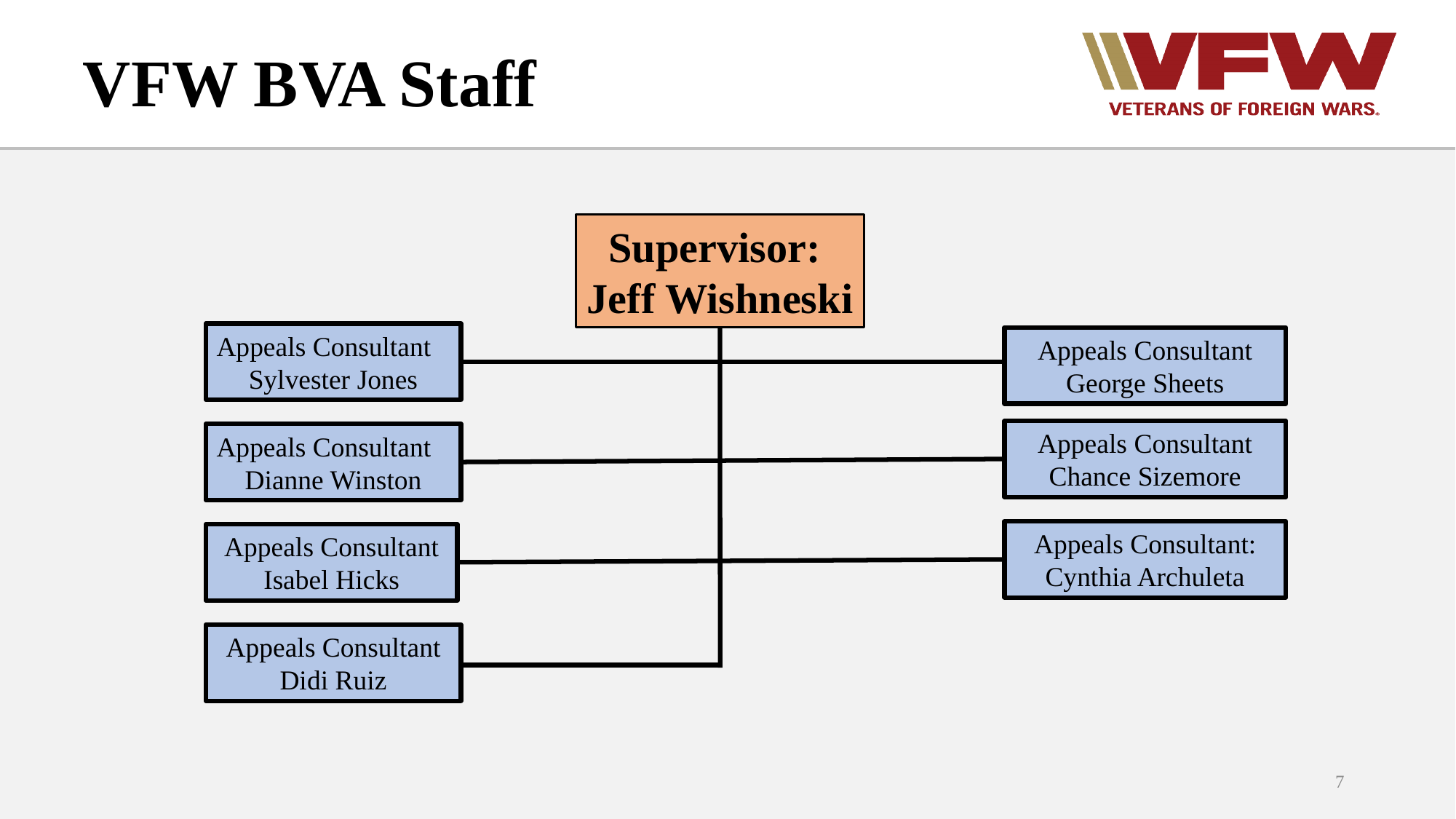

# VFW BVA Staff
Supervisor:
Jeff Wishneski
Appeals Consultant
Sylvester Jones
Appeals Consultant
George Sheets
Appeals Consultant
Chance Sizemore
Appeals Consultant
Dianne Winston
Appeals Consultant:
Cynthia Archuleta
Appeals Consultant
Isabel Hicks
Appeals Consultant
Didi Ruiz
7